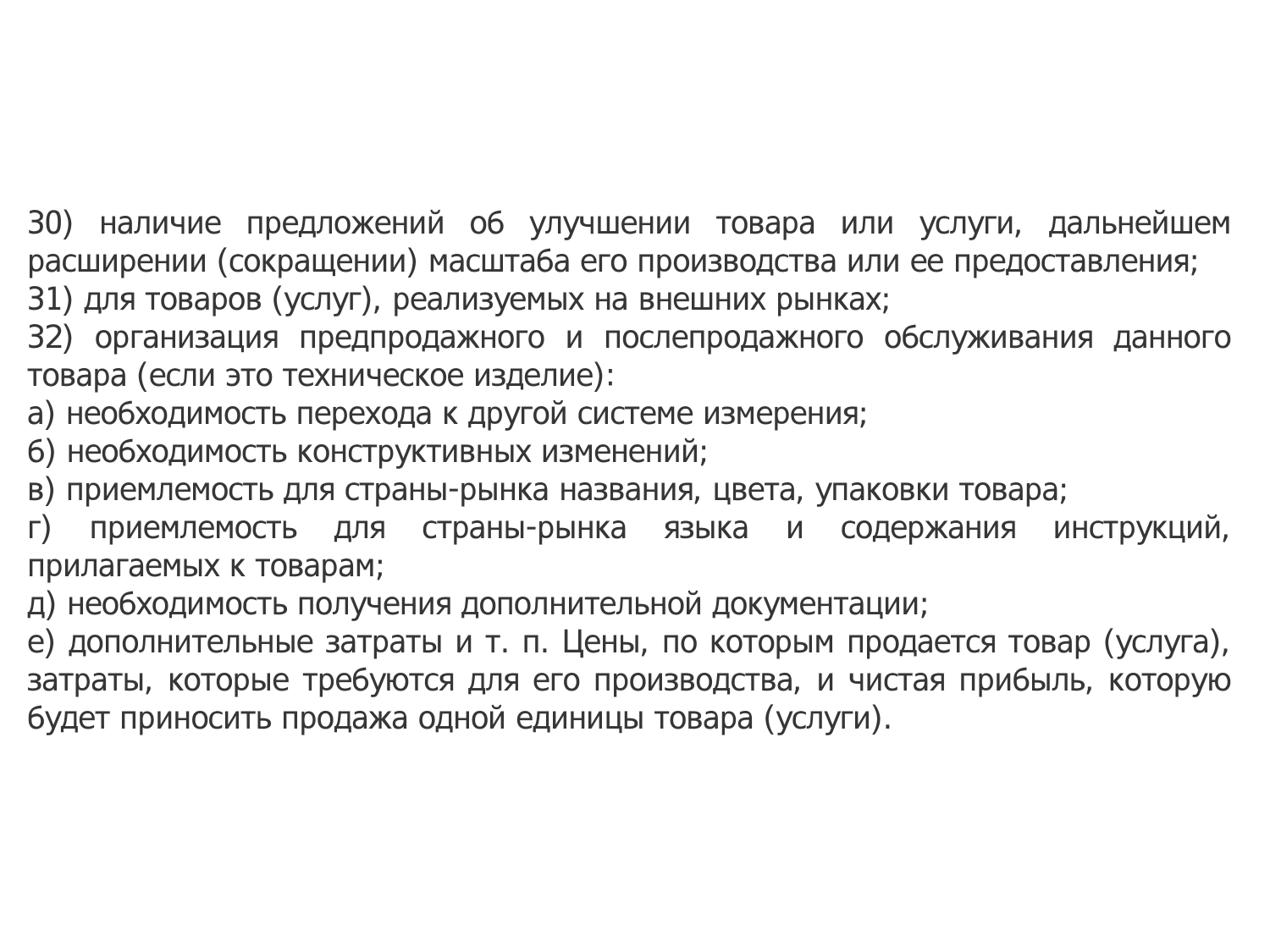

30) наличие предложений об улучшении товара или услуги, дальнейшем расширении (сокращении) масштаба его производства или ее предоставления;
31) для товаров (услуг), реализуемых на внешних рынках;
32) организация предпродажного и послепродажного обслуживания данного товара (если это техническое изделие):
а) необходимость перехода к другой системе измерения;
б) необходимость конструктивных изменений;
в) приемлемость для страны-рынка названия, цвета, упаковки товара;
г) приемлемость для страны-рынка языка и содержания инструкций, прилагаемых к товарам;
д) необходимость получения дополнительной документации;
е) дополнительные затраты и т. п. Цены, по которым продается товар (услуга), затраты, которые требуются для его производства, и чистая прибыль, которую будет приносить продажа одной единицы товара (услуги).